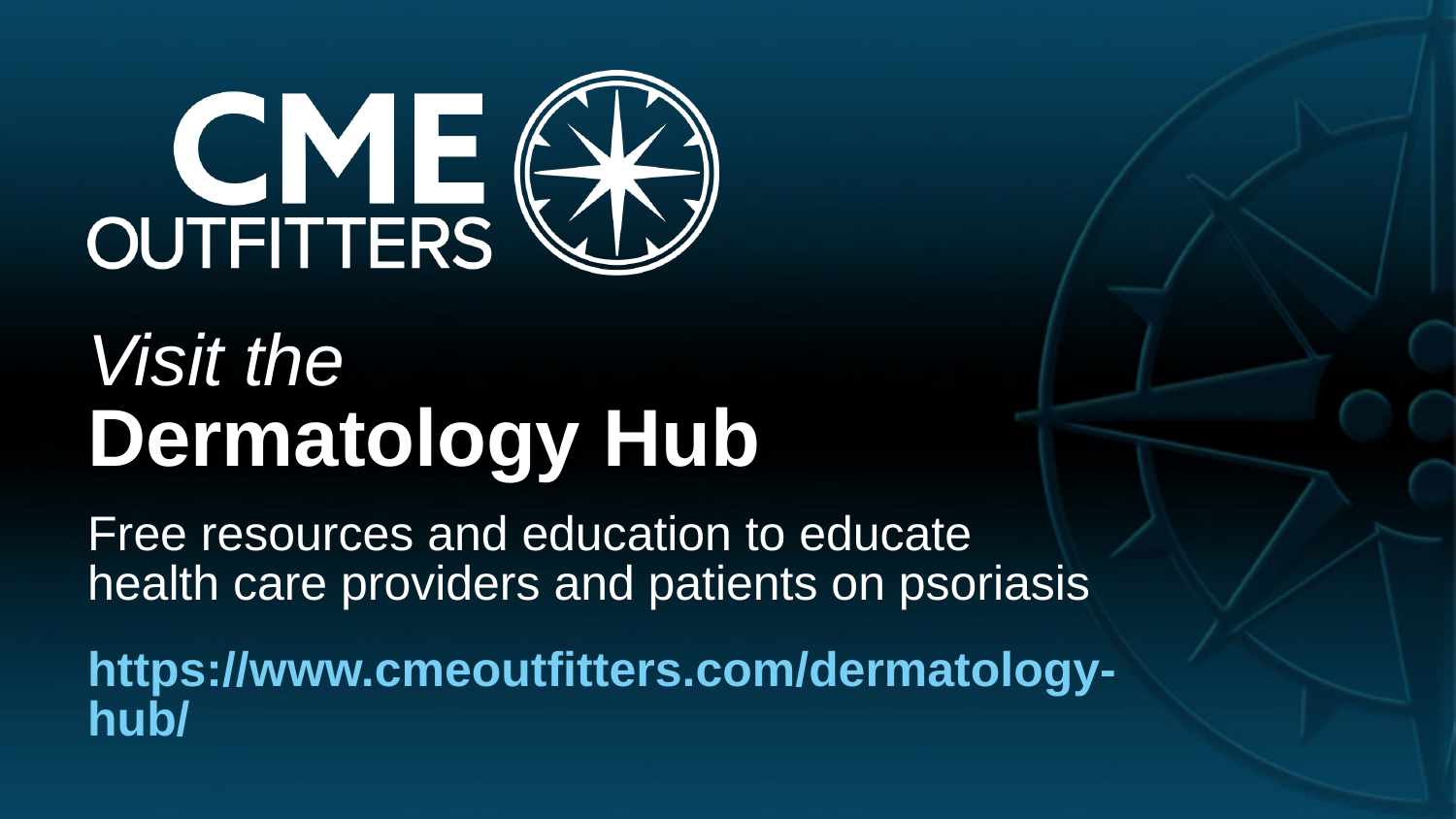

# Visit the Dermatology Hub
Free resources and education to educate
health care providers and patients on psoriasis
https://www.cmeoutfitters.com/dermatology-hub/